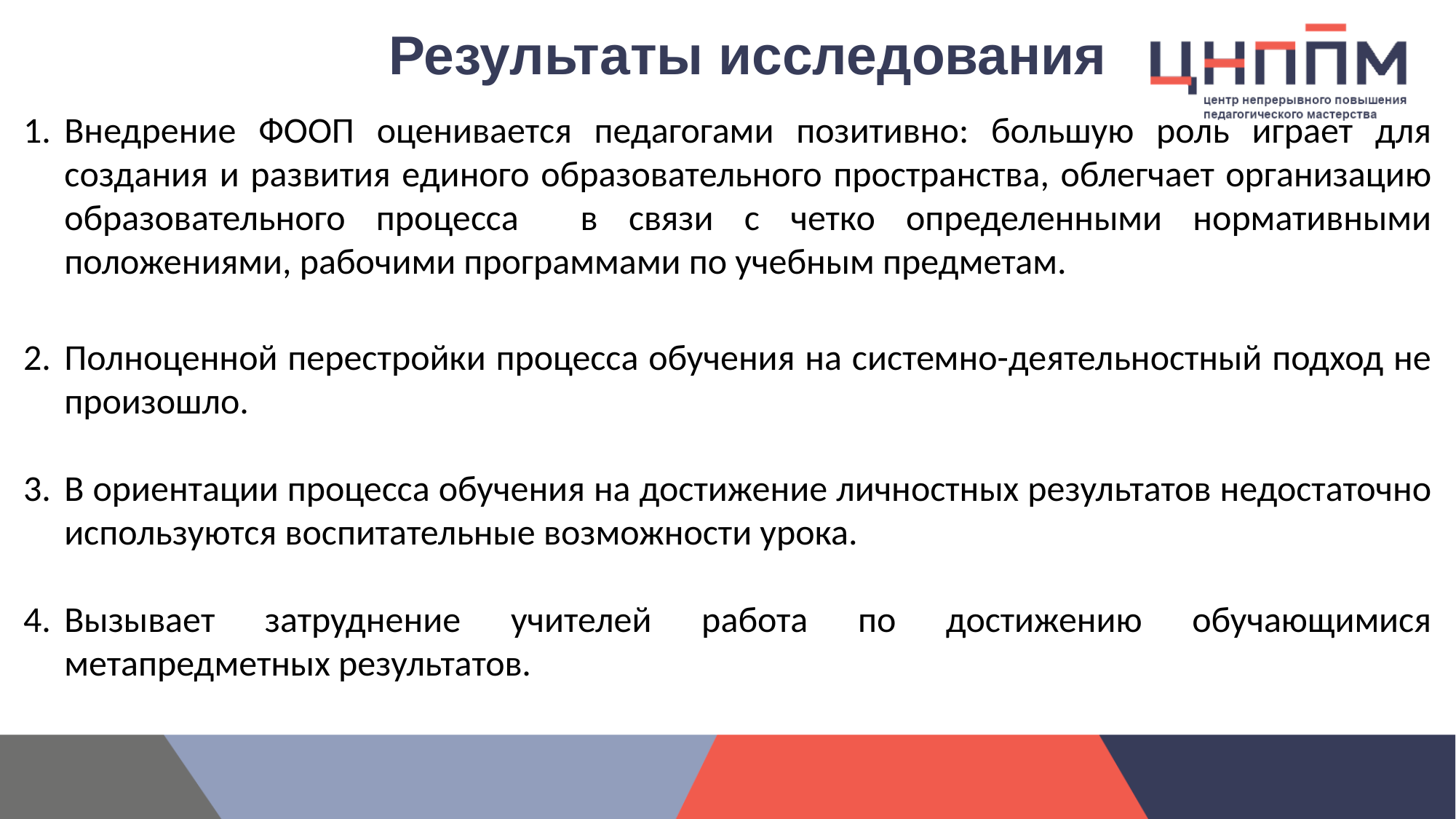

# Результаты исследования
Внедрение ФООП оценивается педагогами позитивно: большую роль играет для создания и развития единого образовательного пространства, облегчает организацию образовательного процесса  в связи с четко определенными нормативными положениями, рабочими программами по учебным предметам.

Полноценной перестройки процесса обучения на системно-деятельностный подход не произошло.

В ориентации процесса обучения на достижение личностных результатов недостаточно используются воспитательные возможности урока.

Вызывает затруднение учителей работа по достижению обучающимися метапредметных результатов.